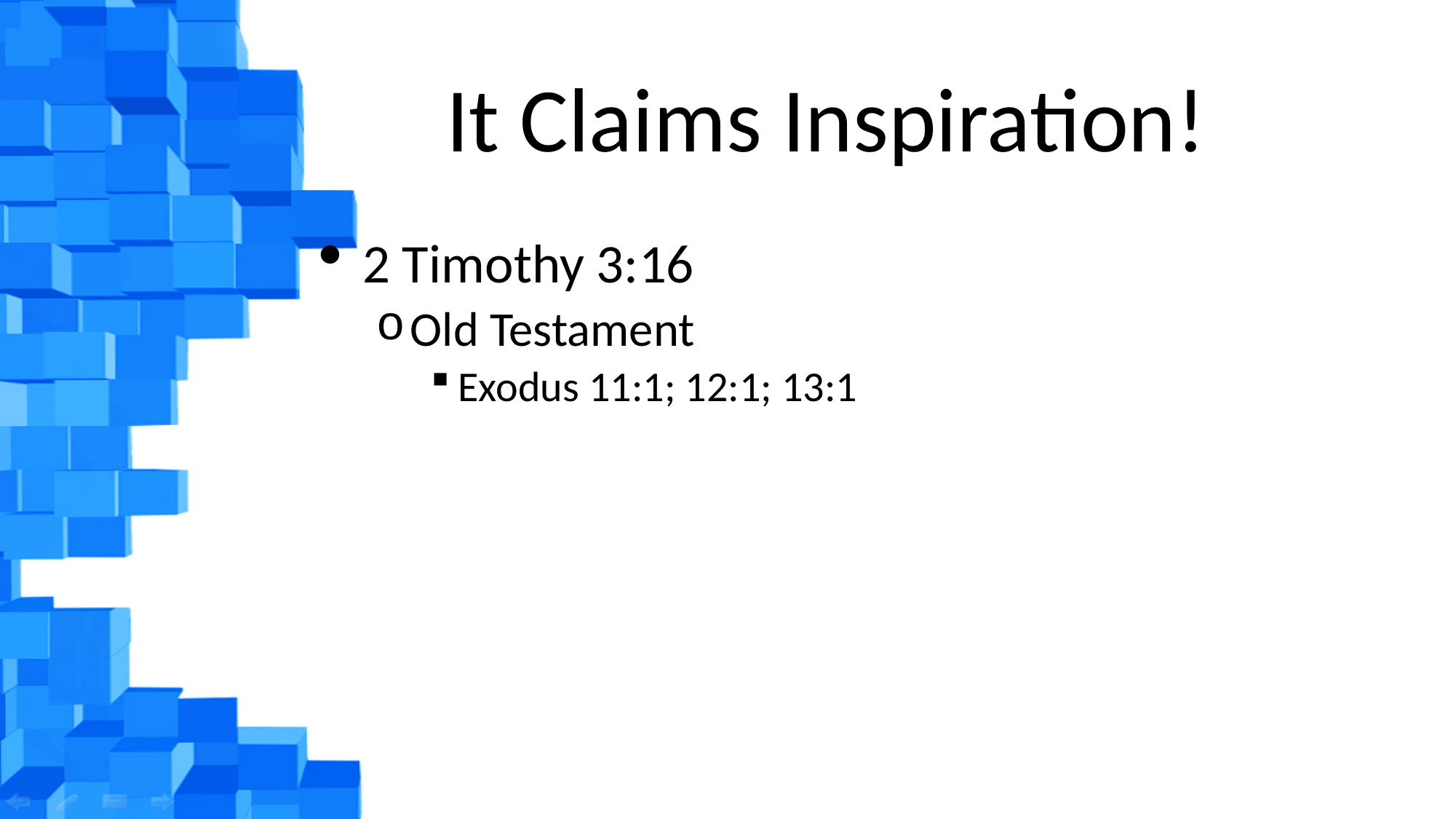

# It Claims Inspiration!
2 Timothy 3:16
Old Testament
Exodus 11:1; 12:1; 13:1